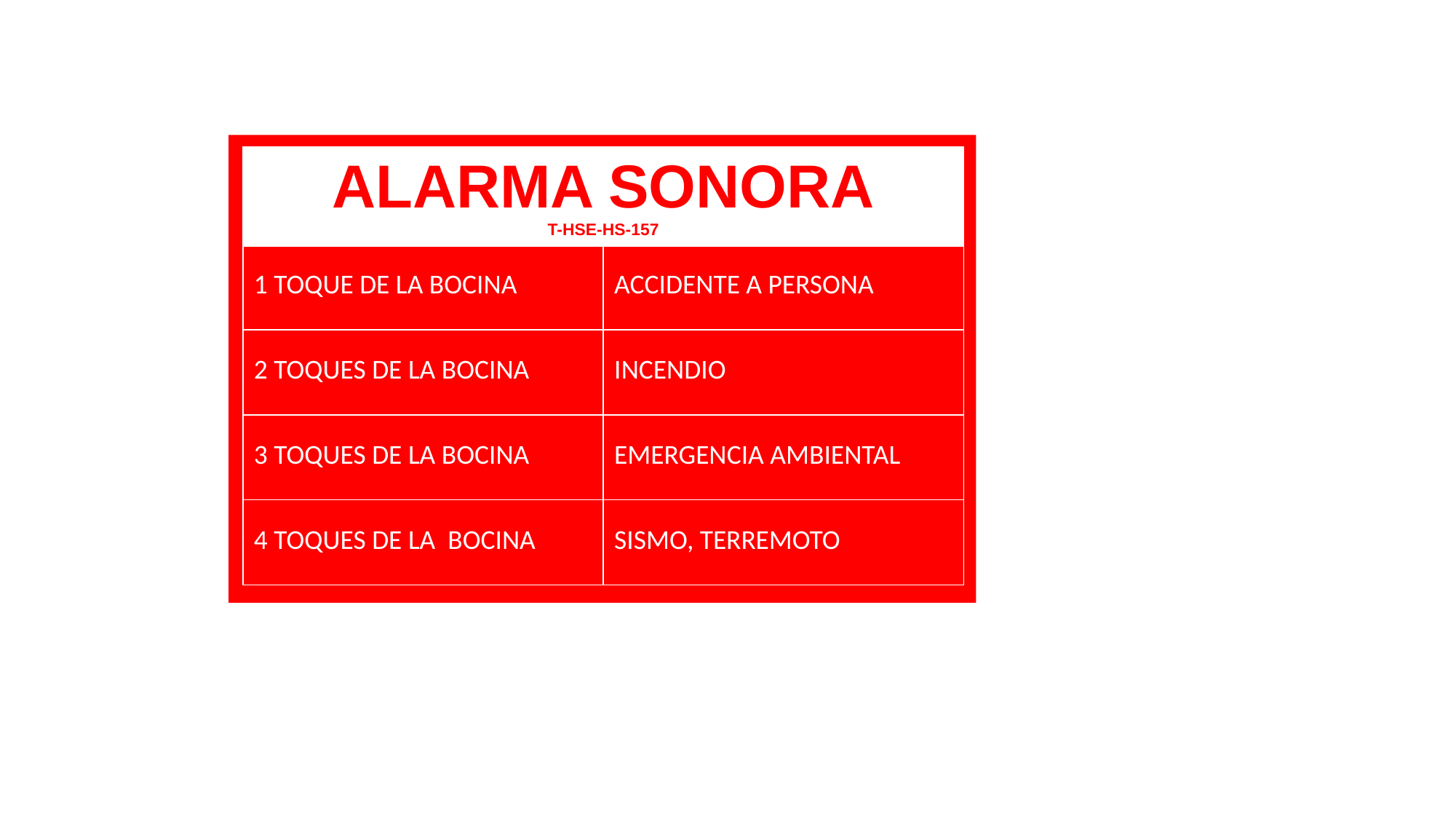

| ALARMA SONORA T-HSE-HS-157 |  |
| --- | --- |
| 1 TOQUE DE LA BOCINA | ACCIDENTE A PERSONA |
| 2 TOQUES DE LA BOCINA | INCENDIO |
| 3 TOQUES DE LA BOCINA | EMERGENCIA AMBIENTAL |
| 4 TOQUES DE LA BOCINA | SISMO, TERREMOTO |